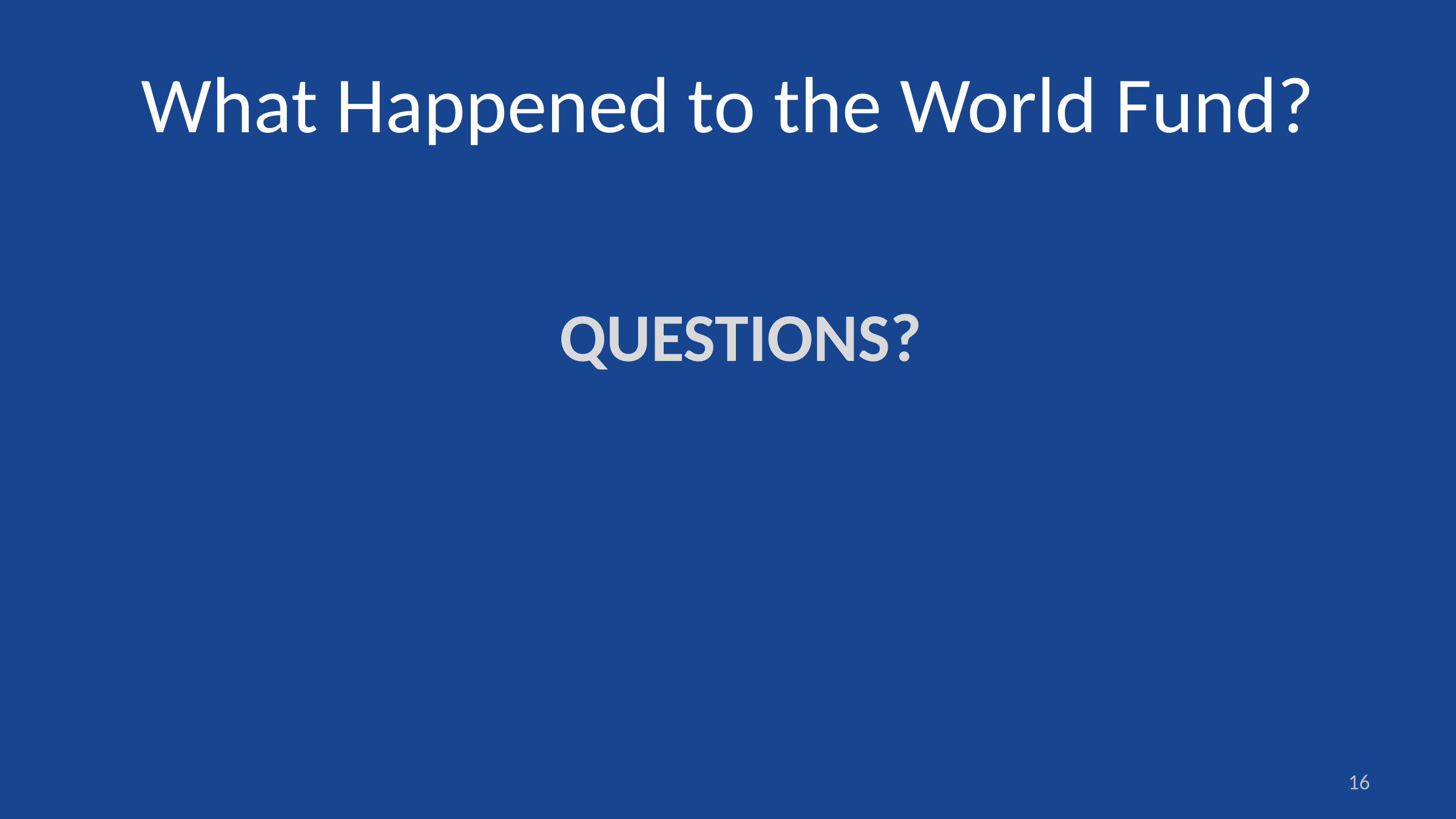

# What Happened to the World Fund?

QUESTIONS?

16